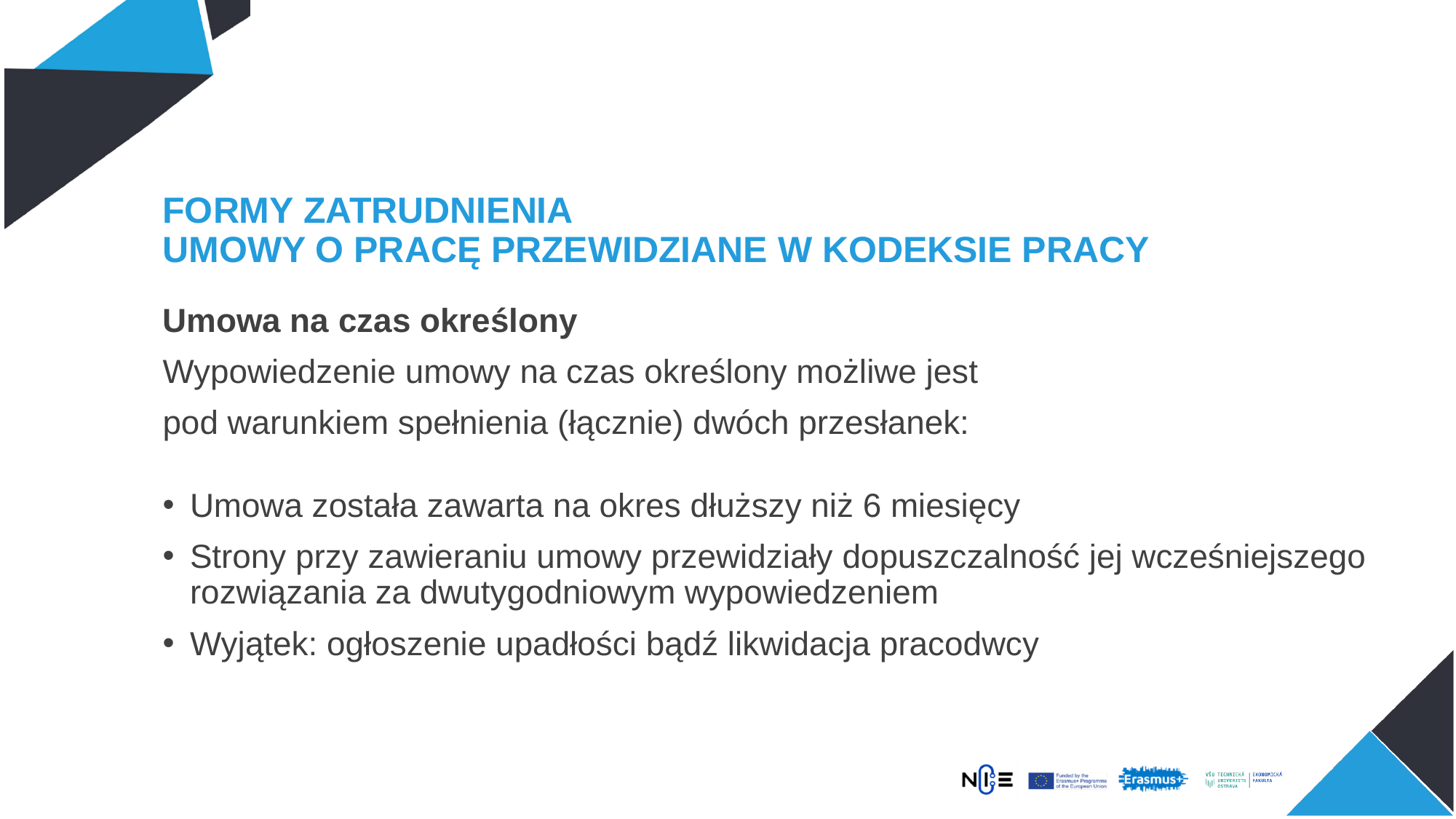

# FORMY ZATRUDNIENIA UMOWY O PRACĘ PRZEWIDZIANE W KODEKSIE PRACY
Umowa na czas określony
Wypowiedzenie umowy na czas określony możliwe jest
pod warunkiem spełnienia (łącznie) dwóch przesłanek:

Umowa została zawarta na okres dłuższy niż 6 miesięcy
Strony przy zawieraniu umowy przewidziały dopuszczalność jej wcześniejszego rozwiązania za dwutygodniowym wypowiedzeniem
Wyjątek: ogłoszenie upadłości bądź likwidacja pracodwcy